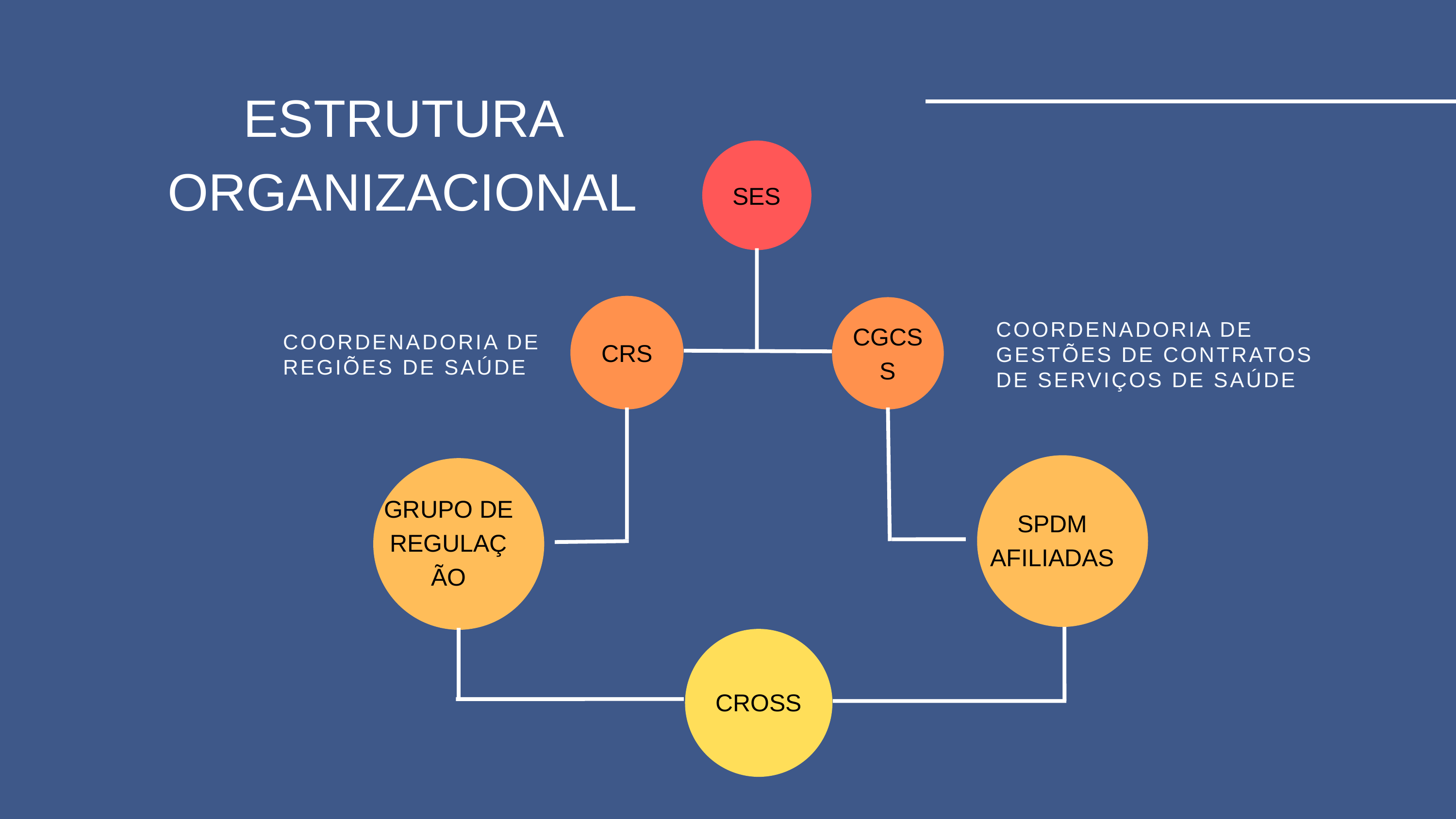

ESTRUTURA ORGANIZACIONAL

SES

CRS

CGCSS

COORDENADORIA DE GESTÕES DE CONTRATOS DE SERVIÇOS DE SAÚDE
COORDENADORIA DE REGIÕES DE SAÚDE

SPDM AFILIADAS

GRUPO DE REGULAÇÃO

CROSS